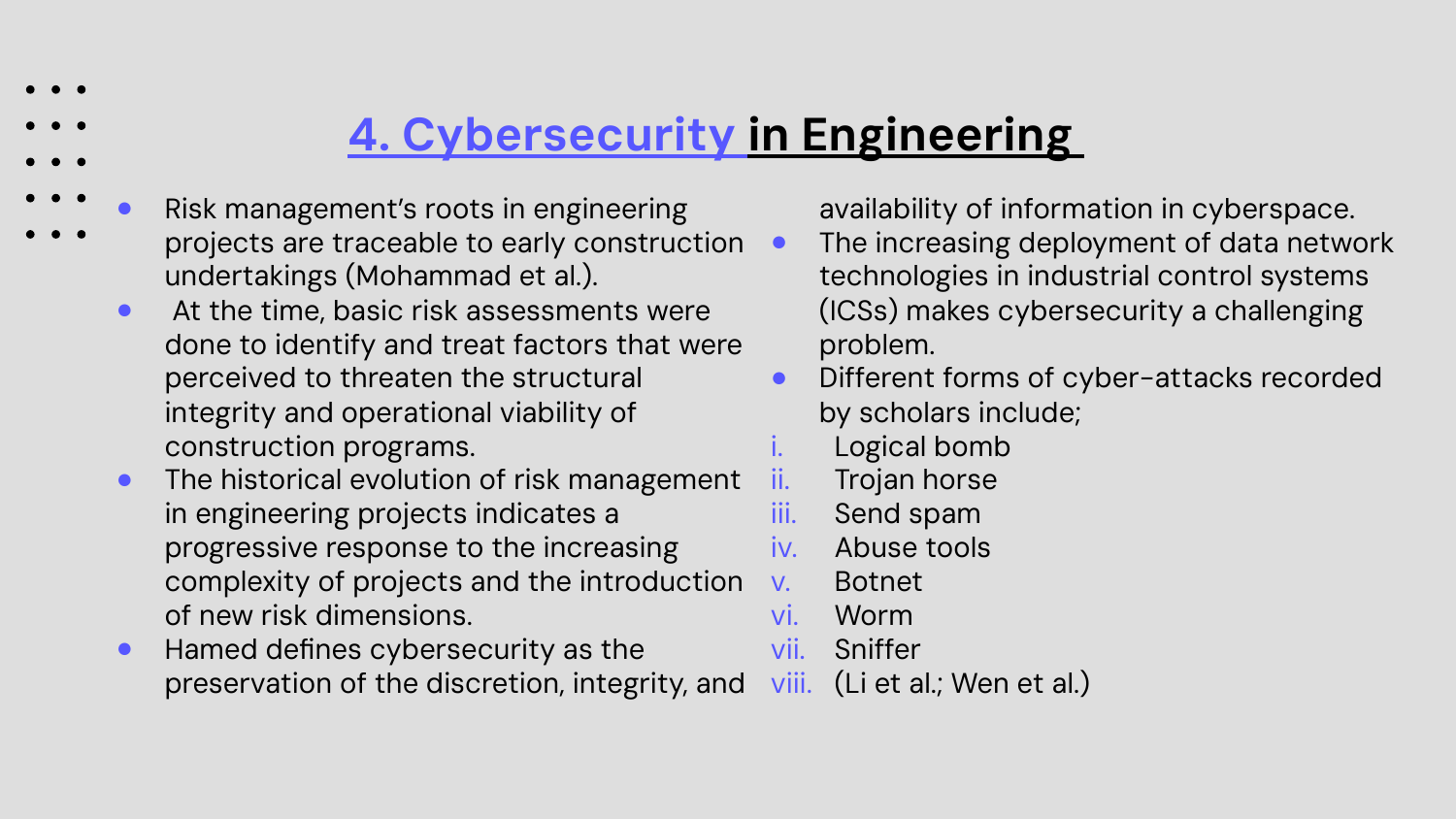

# 4. Cybersecurity in Engineering
Risk management’s roots in engineering projects are traceable to early construction undertakings (Mohammad et al.).
 At the time, basic risk assessments were done to identify and treat factors that were perceived to threaten the structural integrity and operational viability of construction programs.
The historical evolution of risk management in engineering projects indicates a progressive response to the increasing complexity of projects and the introduction of new risk dimensions.
Hamed defines cybersecurity as the preservation of the discretion, integrity, and availability of information in cyberspace.
The increasing deployment of data network technologies in industrial control systems (ICSs) makes cybersecurity a challenging problem.
Different forms of cyber-attacks recorded by scholars include;
Logical bomb
Trojan horse
Send spam
Abuse tools
Botnet
Worm
Sniffer
(Li et al.; Wen et al.)